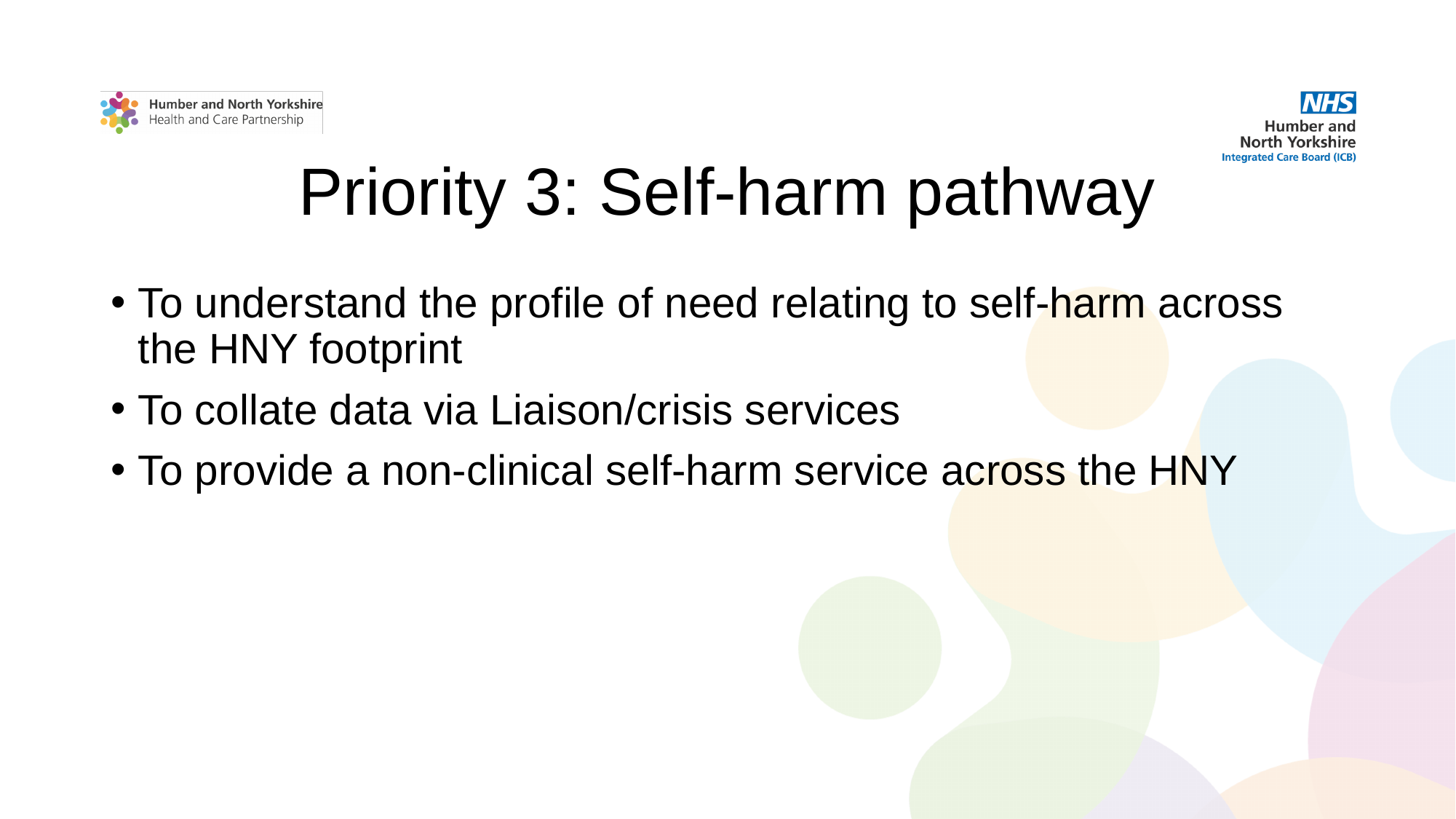

# Priority 3: Self-harm pathway
To understand the profile of need relating to self-harm across the HNY footprint
To collate data via Liaison/crisis services
To provide a non-clinical self-harm service across the HNY